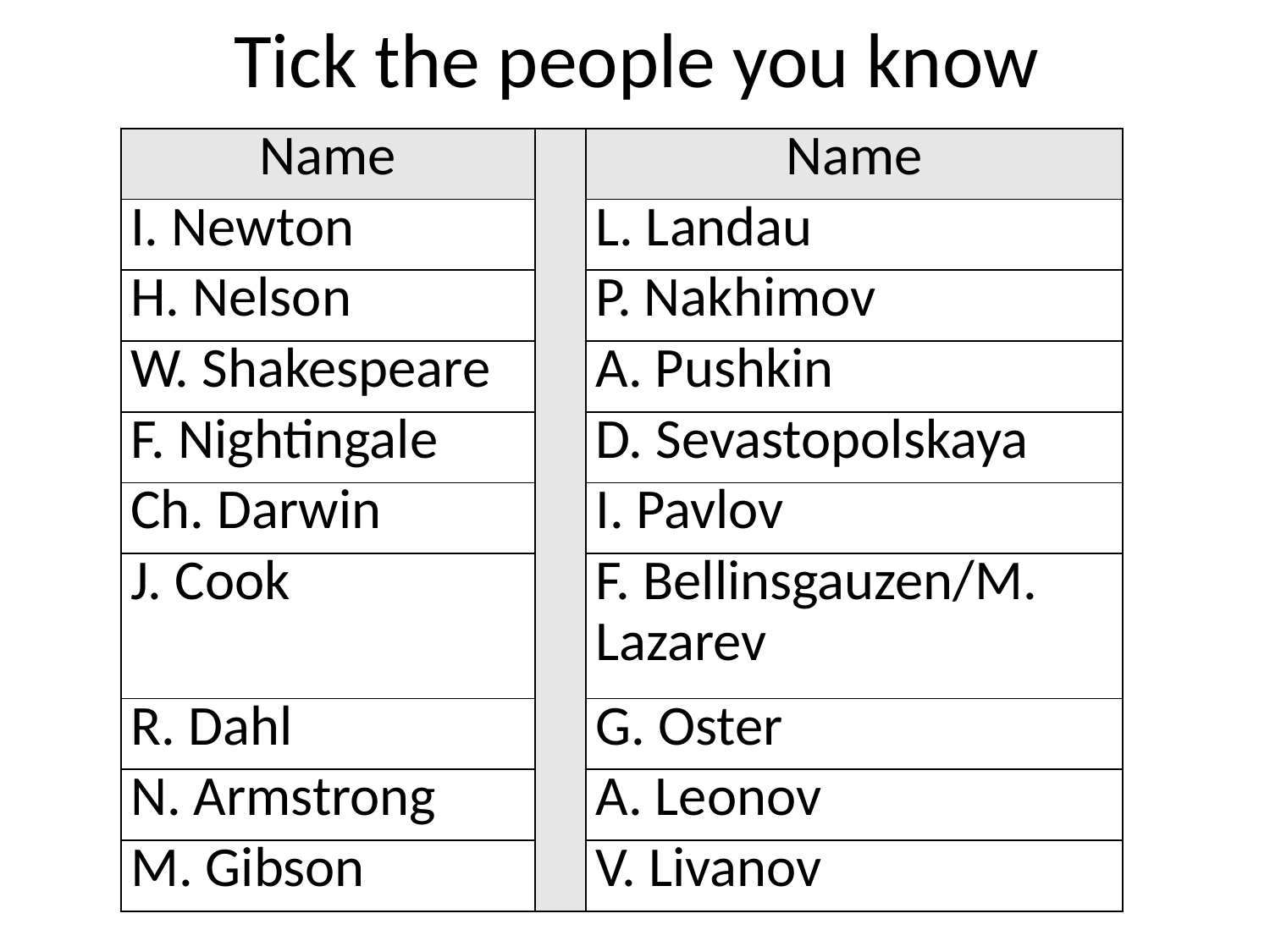

# Tick the people you know
| Name |  | Name |
| --- | --- | --- |
| I. Newton |  | L. Landau |
| H. Nelson |  | P. Nakhimov |
| W. Shakespeare |  | A. Pushkin |
| F. Nightingale |  | D. Sevastopolskaya |
| Ch. Darwin |  | I. Pavlov |
| J. Cook |  | F. Bellinsgauzen/M. Lazarev |
| R. Dahl |  | G. Oster |
| N. Armstrong |  | A. Leonov |
| M. Gibson |  | V. Livanov |